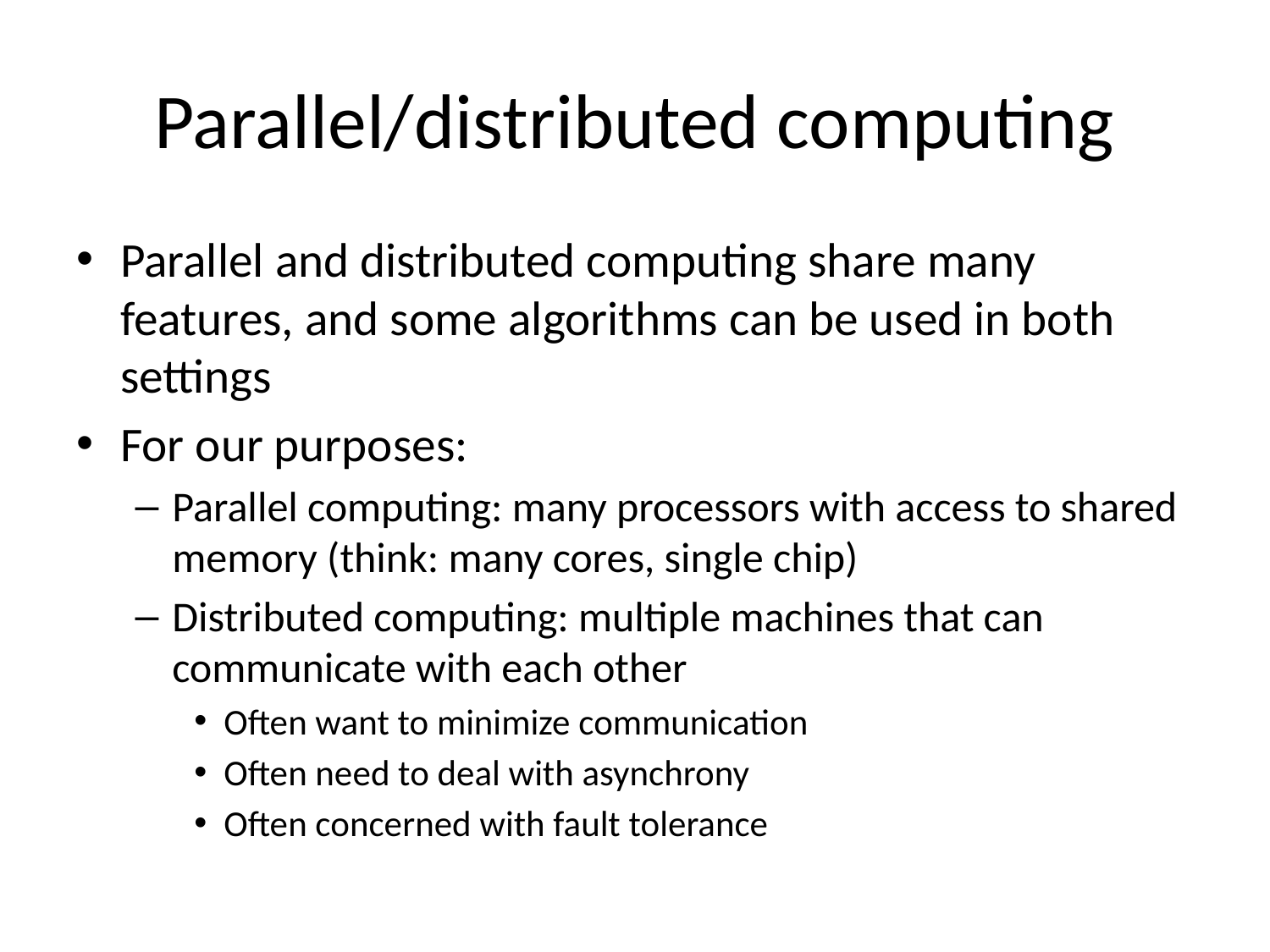

# Parallel/distributed computing
Parallel and distributed computing share many features, and some algorithms can be used in both settings
For our purposes:
Parallel computing: many processors with access to shared memory (think: many cores, single chip)
Distributed computing: multiple machines that can communicate with each other
Often want to minimize communication
Often need to deal with asynchrony
Often concerned with fault tolerance